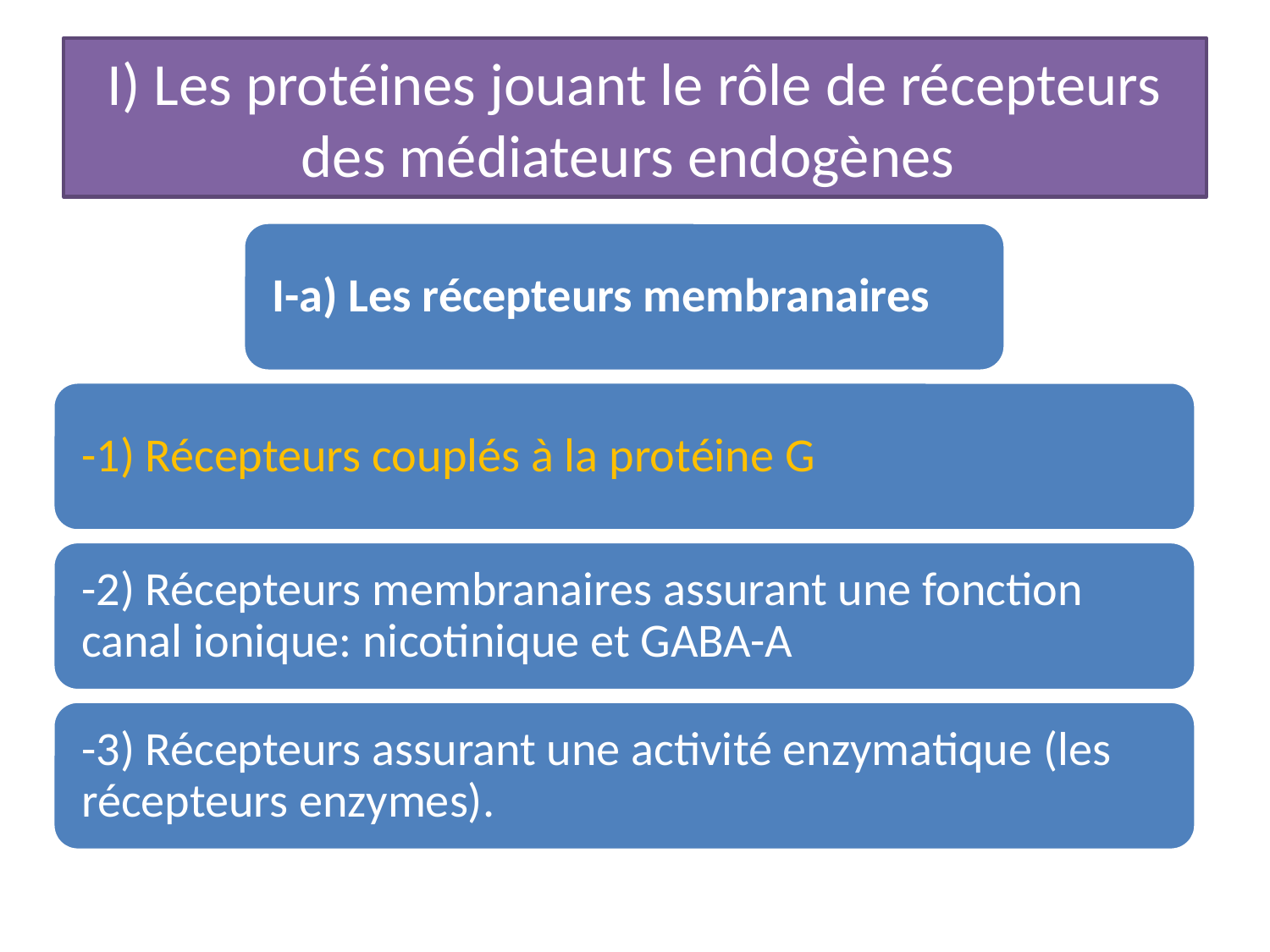

# I) Les protéines jouant le rôle de récepteurs des médiateurs endogènes
I-a) Les récepteurs membranaires
-1) Récepteurs couplés à la protéine G
-2) Récepteurs membranaires assurant une fonction canal ionique: nicotinique et GABA-A
-3) Récepteurs assurant une activité enzymatique (les récepteurs enzymes).